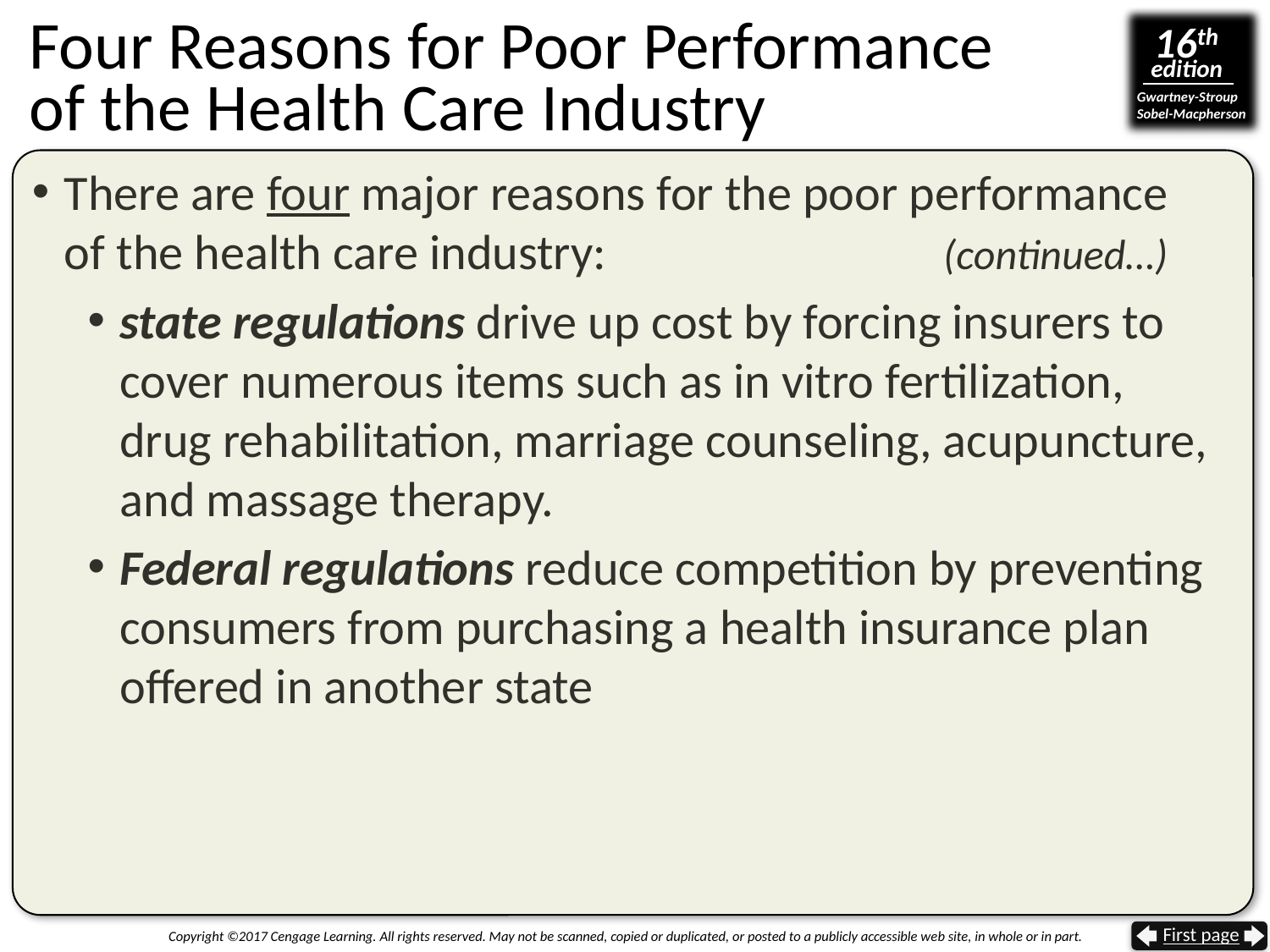

# Four Reasons for Poor Performance of the Health Care Industry
There are four major reasons for the poor performance
of the health care industry:                              (continued…)
state regulations drive up cost by forcing insurers to cover numerous items such as in vitro fertilization,
drug rehabilitation, marriage counseling, acupuncture, and massage therapy.
Federal regulations reduce competition by preventing consumers from purchasing a health insurance plan offered in another state